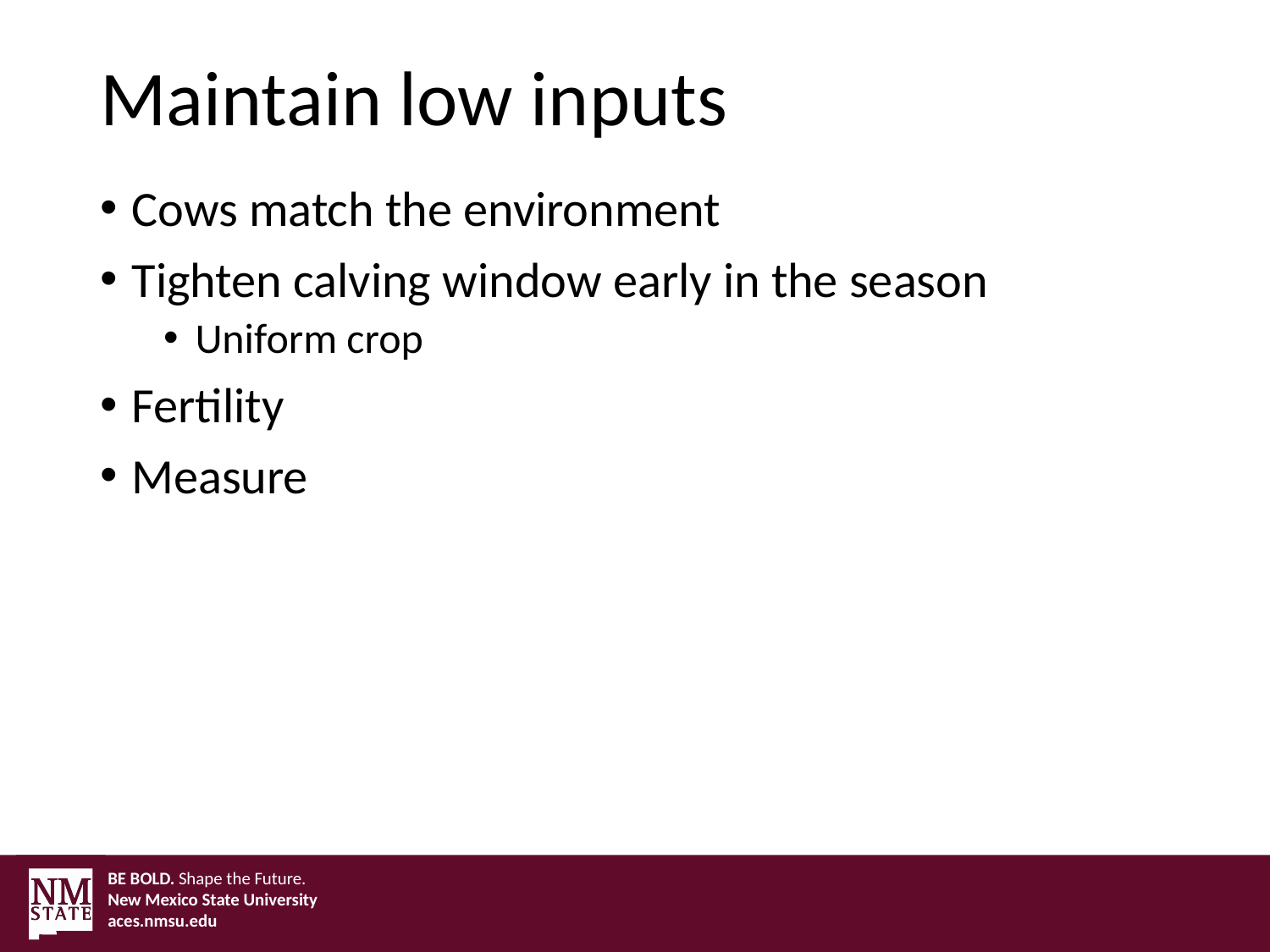

# Maintain low inputs
Cows match the environment
Tighten calving window early in the season
Uniform crop
Fertility
Measure